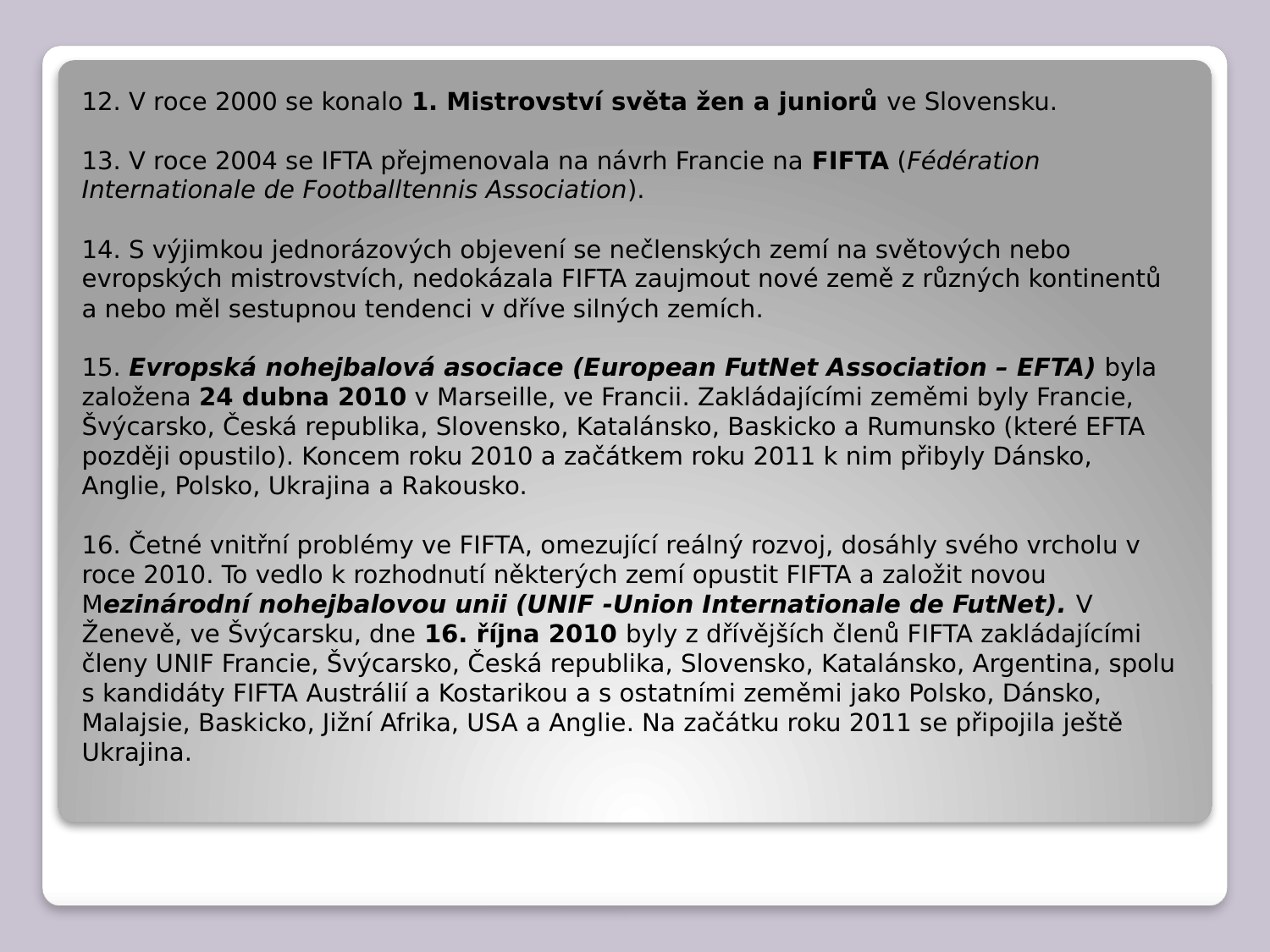

12. V roce 2000 se konalo 1. Mistrovství světa žen a juniorů ve Slovensku.

13. V roce 2004 se IFTA přejmenovala na návrh Francie na FIFTA (Fédération Internationale de Footballtennis Association).

14. S výjimkou jednorázových objevení se nečlenských zemí na světových nebo evropských mistrovstvích, nedokázala FIFTA zaujmout nové země z různých kontinentů a nebo měl sestupnou tendenci v dříve silných zemích.

15. Evropská nohejbalová asociace (European FutNet Association – EFTA) byla založena 24 dubna 2010 v Marseille, ve Francii. Zakládajícími zeměmi byly Francie, Švýcarsko, Česká republika, Slovensko, Katalánsko, Baskicko a Rumunsko (které EFTA později opustilo). Koncem roku 2010 a začátkem roku 2011 k nim přibyly Dánsko, Anglie, Polsko, Ukrajina a Rakousko.

16. Četné vnitřní problémy ve FIFTA, omezující reálný rozvoj, dosáhly svého vrcholu v roce 2010. To vedlo k rozhodnutí některých zemí opustit FIFTA a založit novou Mezinárodní nohejbalovou unii (UNIF -Union Internationale de FutNet). V Ženevě, ve Švýcarsku, dne 16. října 2010 byly z dřívějších členů FIFTA zakládajícími členy UNIF Francie, Švýcarsko, Česká republika, Slovensko, Katalánsko, Argentina, spolu s kandidáty FIFTA Austrálií a Kostarikou a s ostatními zeměmi jako Polsko, Dánsko, Malajsie, Baskicko, Jižní Afrika, USA a Anglie. Na začátku roku 2011 se připojila ještě Ukrajina.
#